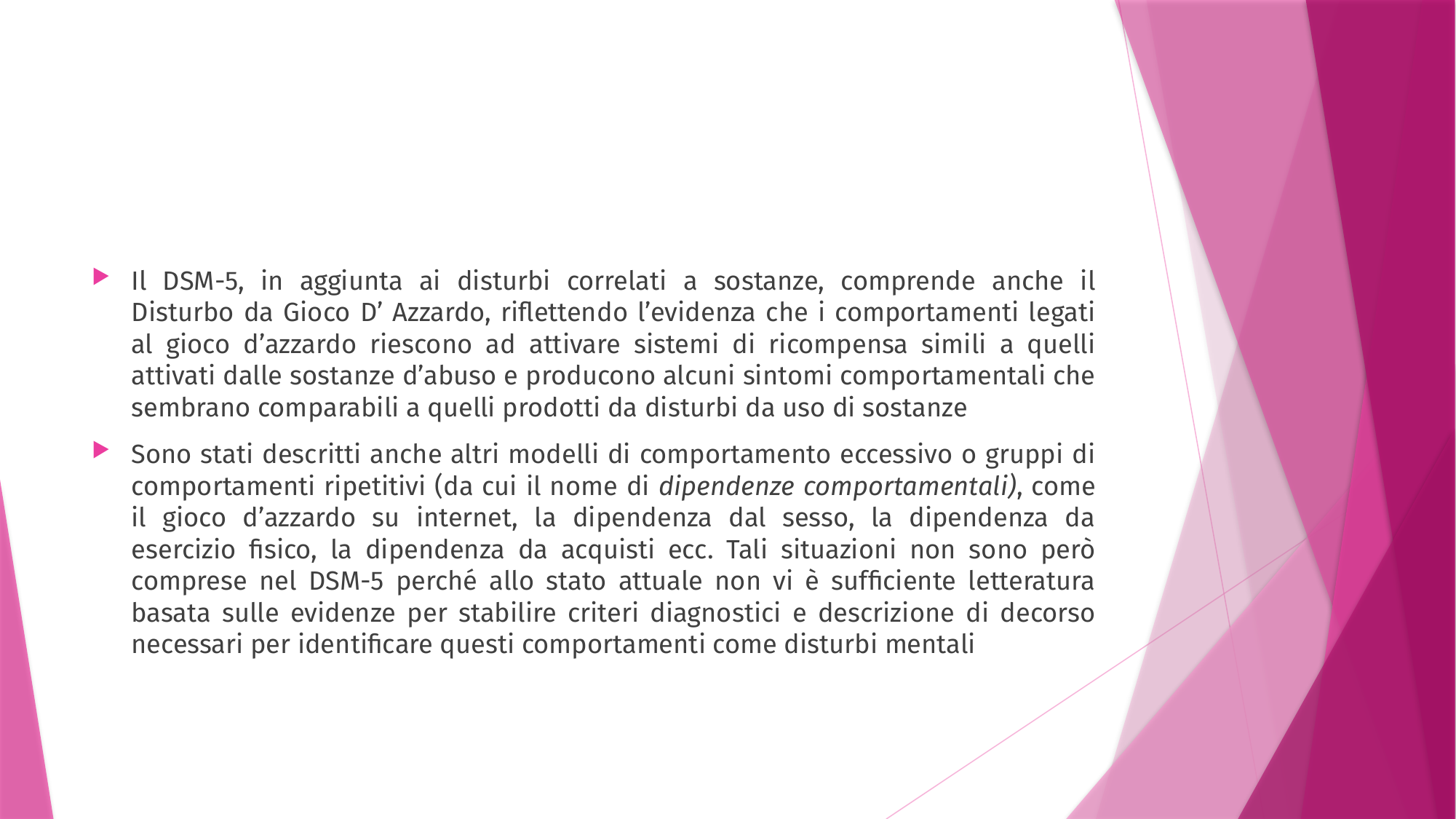

#
Il DSM-5, in aggiunta ai disturbi correlati a sostanze, comprende anche il Disturbo da Gioco D’ Azzardo, riflettendo l’evidenza che i comportamenti legati al gioco d’azzardo riescono ad attivare sistemi di ricompensa simili a quelli attivati dalle sostanze d’abuso e producono alcuni sintomi comportamentali che sembrano comparabili a quelli prodotti da disturbi da uso di sostanze
Sono stati descritti anche altri modelli di comportamento eccessivo o gruppi di comportamenti ripetitivi (da cui il nome di dipendenze comportamentali), come il gioco d’azzardo su internet, la dipendenza dal sesso, la dipendenza da esercizio fisico, la dipendenza da acquisti ecc. Tali situazioni non sono però comprese nel DSM-5 perché allo stato attuale non vi è sufficiente letteratura basata sulle evidenze per stabilire criteri diagnostici e descrizione di decorso necessari per identificare questi comportamenti come disturbi mentali